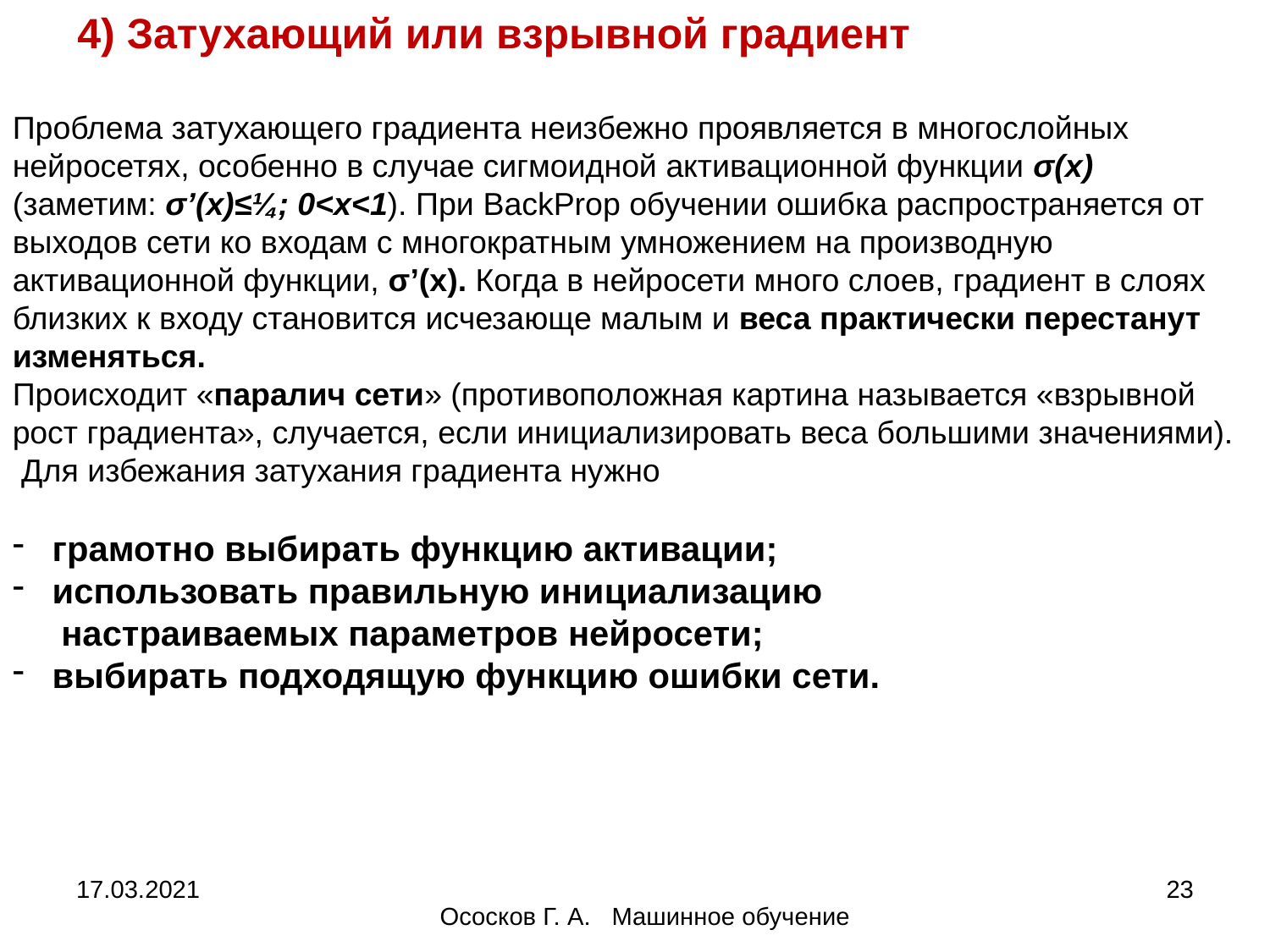

4) Затухающий или взрывной градиент

Проблема затухающего градиента неизбежно проявляется в многослойных нейросетях, особенно в случае сигмоидной активационной функции σ(x)
(заметим: σ’(x)≤¼; 0<x<1). При BackProp обучении ошибка распространяется от выходов сети ко входам с многократным умножением на производную активационной функции, σ’(x). Когда в нейросети много слоев, градиент в слоях близких к входу становится исчезающе малым и веса практически перестанут изменяться.
Происходит «паралич сети» (противоположная картина называется «взрывной рост градиента», случается, если инициализировать веса большими значениями).
 Для избежания затухания градиента нужно

грамотно выбирать функцию активации;
использовать правильную инициализацию
     настраиваемых параметров нейросети;
выбирать подходящую функцию ошибки сети.

17.03.2021
23
Ососков Г. А.   Машинное обучение